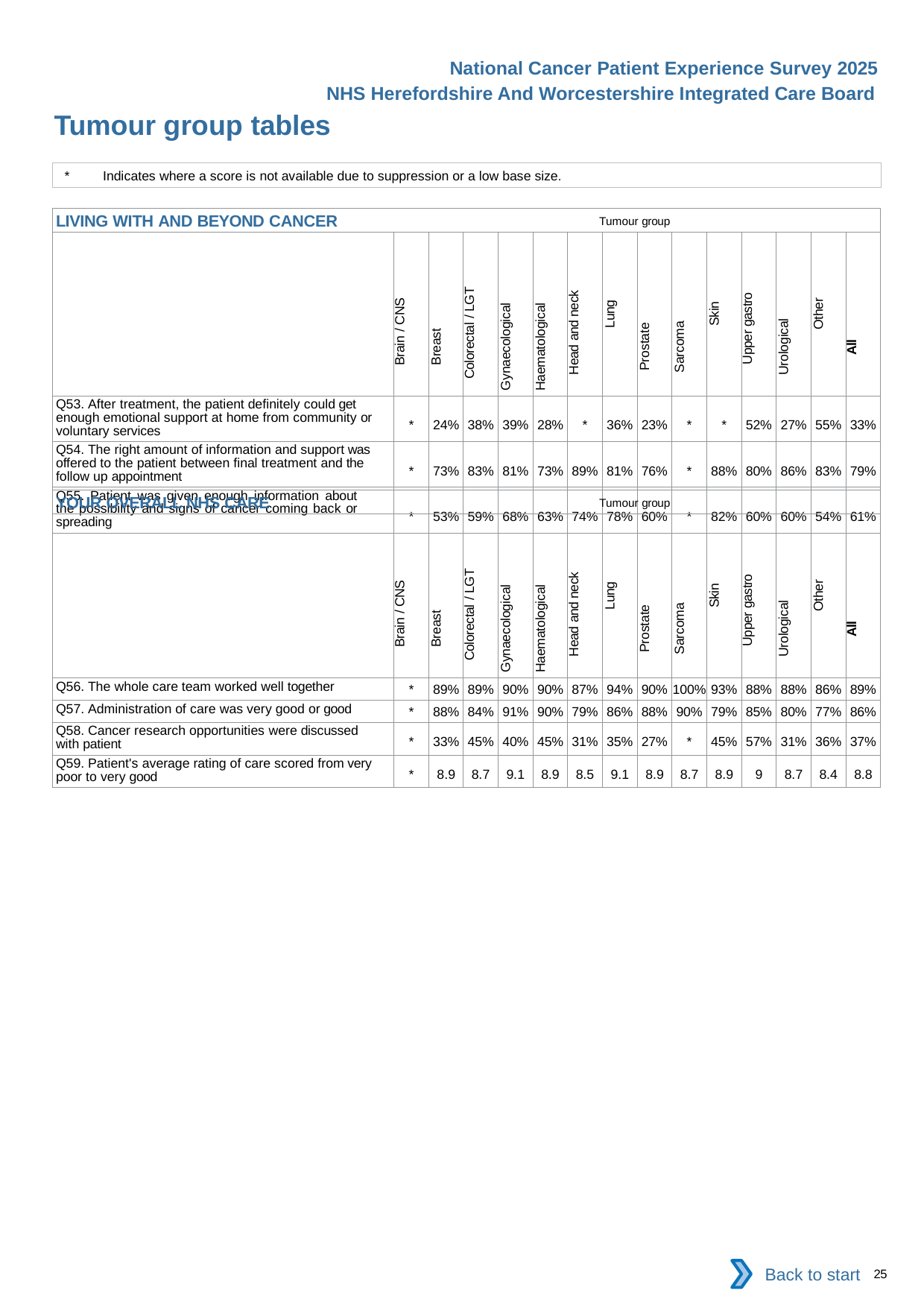

National Cancer Patient Experience Survey 2025
NHS Herefordshire And Worcestershire Integrated Care Board
Tumour group tables (5)
*	Indicates where a score is not available due to suppression or a low base size.
| LIVING WITH AND BEYOND CANCER Tumour group |  |  |  |  |  |  |  |  |  |  |  |  |  |  |
| --- | --- | --- | --- | --- | --- | --- | --- | --- | --- | --- | --- | --- | --- | --- |
|  | Brain / CNS | Breast | Colorectal / LGT | Gynaecological | Haematological | Head and neck | Lung | Prostate | Sarcoma | Skin | Upper gastro | Urological | Other | All |
| Q53. After treatment, the patient definitely could get enough emotional support at home from community or voluntary services | \* | 24% | 38% | 39% | 28% | \* | 36% | 23% | \* | \* | 52% | 27% | 55% | 33% |
| Q54. The right amount of information and support was offered to the patient between final treatment and the follow up appointment | \* | 73% | 83% | 81% | 73% | 89% | 81% | 76% | \* | 88% | 80% | 86% | 83% | 79% |
| Q55. Patient was given enough information about the possibility and signs of cancer coming back or spreading | \* | 53% | 59% | 68% | 63% | 74% | 78% | 60% | \* | 82% | 60% | 60% | 54% | 61% |
| YOUR OVERALL NHS CARE Tumour group |  |  |  |  |  |  |  |  |  |  |  |  |  |  |
| --- | --- | --- | --- | --- | --- | --- | --- | --- | --- | --- | --- | --- | --- | --- |
|  | Brain / CNS | Breast | Colorectal / LGT | Gynaecological | Haematological | Head and neck | Lung | Prostate | Sarcoma | Skin | Upper gastro | Urological | Other | All |
| Q56. The whole care team worked well together | \* | 89% | 89% | 90% | 90% | 87% | 94% | 90% | 100% | 93% | 88% | 88% | 86% | 89% |
| Q57. Administration of care was very good or good | \* | 88% | 84% | 91% | 90% | 79% | 86% | 88% | 90% | 79% | 85% | 80% | 77% | 86% |
| Q58. Cancer research opportunities were discussed with patient | \* | 33% | 45% | 40% | 45% | 31% | 35% | 27% | \* | 45% | 57% | 31% | 36% | 37% |
| Q59. Patient's average rating of care scored from very poor to very good | \* | 8.9 | 8.7 | 9.1 | 8.9 | 8.5 | 9.1 | 8.9 | 8.7 | 8.9 | 9 | 8.7 | 8.4 | 8.8 |
Back to start

25